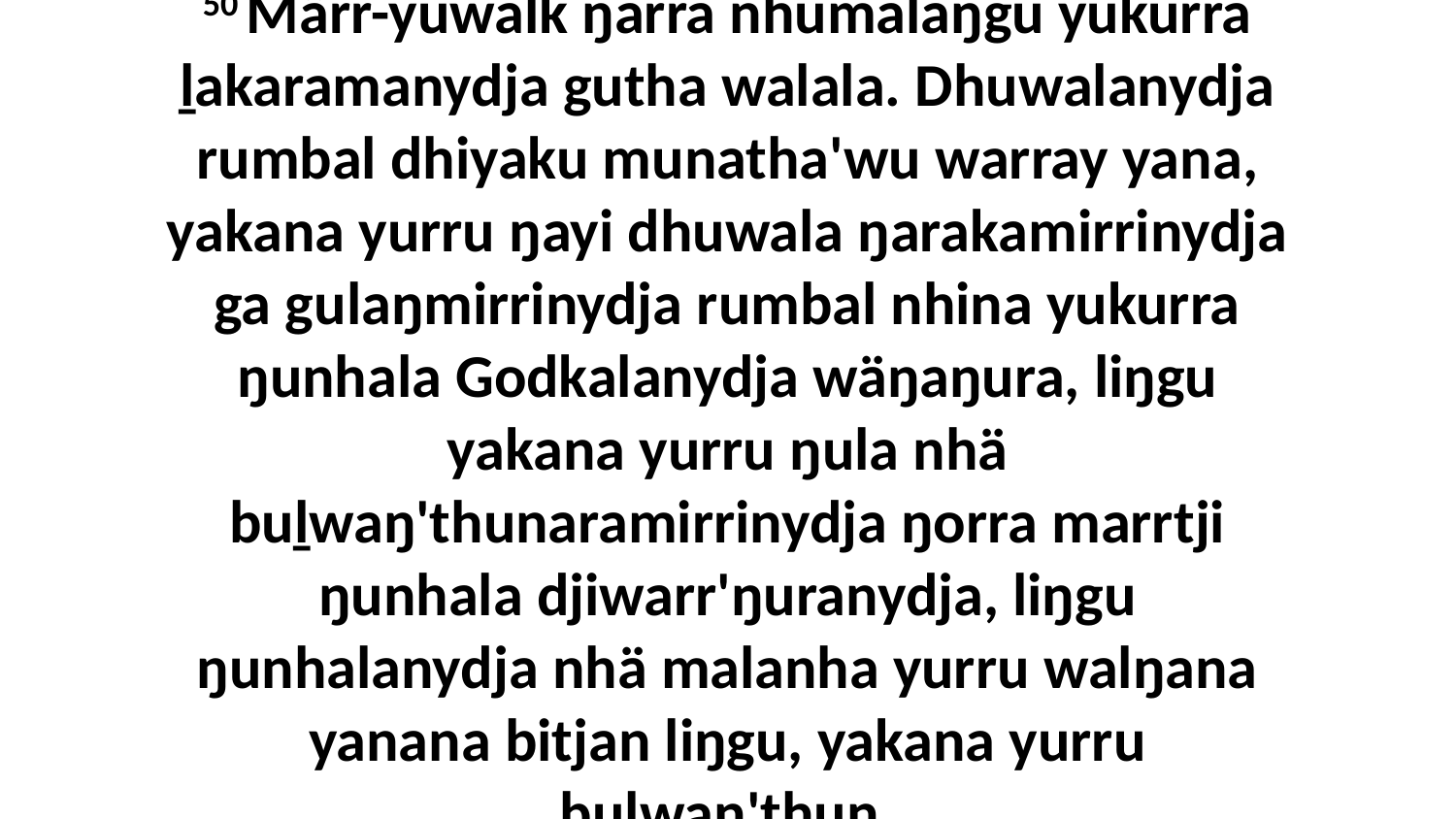

50 Märr-yuwalk ŋarra nhumalaŋgu yukurra ḻakaramanydja gutha walala. Dhuwalanydja rumbal dhiyaku munatha'wu warray yana, yakana yurru ŋayi dhuwala ŋarakamirrinydja ga gulaŋmirrinydja rumbal nhina yukurra ŋunhala Godkalanydja wäŋaŋura, liŋgu yakana yurru ŋula nhä buḻwaŋ'thunaramirrinydja ŋorra marrtji ŋunhala djiwarr'ŋuranydja, liŋgu ŋunhalanydja nhä malanha yurru walŋana yanana bitjan liŋgu, yakana yurru buḻwaŋ'thun.